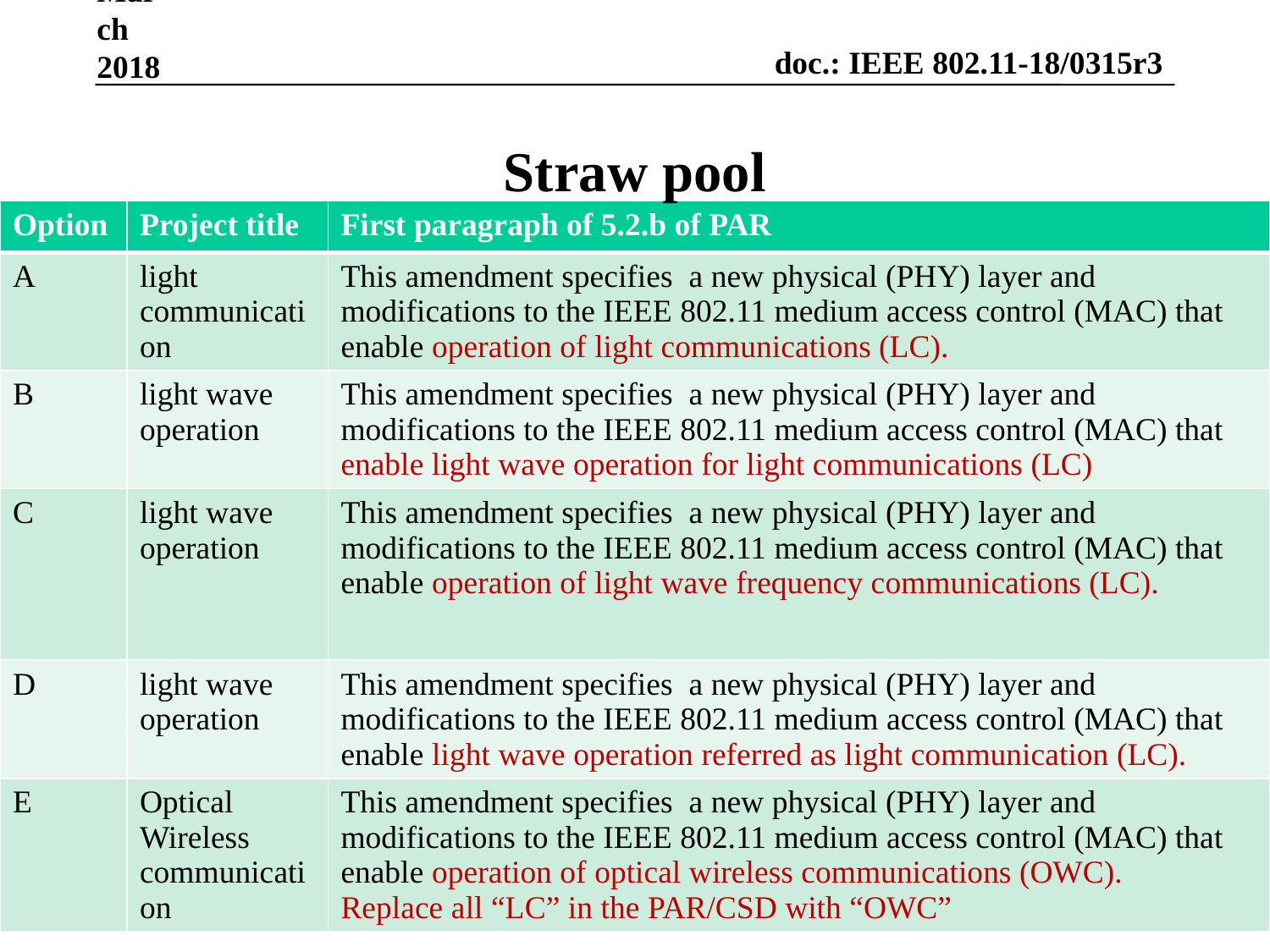

March 2018
# Straw pool
| Option | Project title | First paragraph of 5.2.b of PAR |
| --- | --- | --- |
| A | light communication | This amendment specifies a new physical (PHY) layer and modifications to the IEEE 802.11 medium access control (MAC) that enable operation of light communications (LC). |
| B | light wave operation | This amendment specifies a new physical (PHY) layer and modifications to the IEEE 802.11 medium access control (MAC) that enable light wave operation for light communications (LC) |
| C | light wave operation | This amendment specifies a new physical (PHY) layer and modifications to the IEEE 802.11 medium access control (MAC) that enable operation of light wave frequency communications (LC). |
| D | light wave operation | This amendment specifies a new physical (PHY) layer and modifications to the IEEE 802.11 medium access control (MAC) that enable light wave operation referred as light communication (LC). |
| E | Optical Wireless communication | This amendment specifies a new physical (PHY) layer and modifications to the IEEE 802.11 medium access control (MAC) that enable operation of optical wireless communications (OWC). Replace all “LC” in the PAR/CSD with “OWC” |
Slide 19
Nikola Serafimovski (pureLiFi)